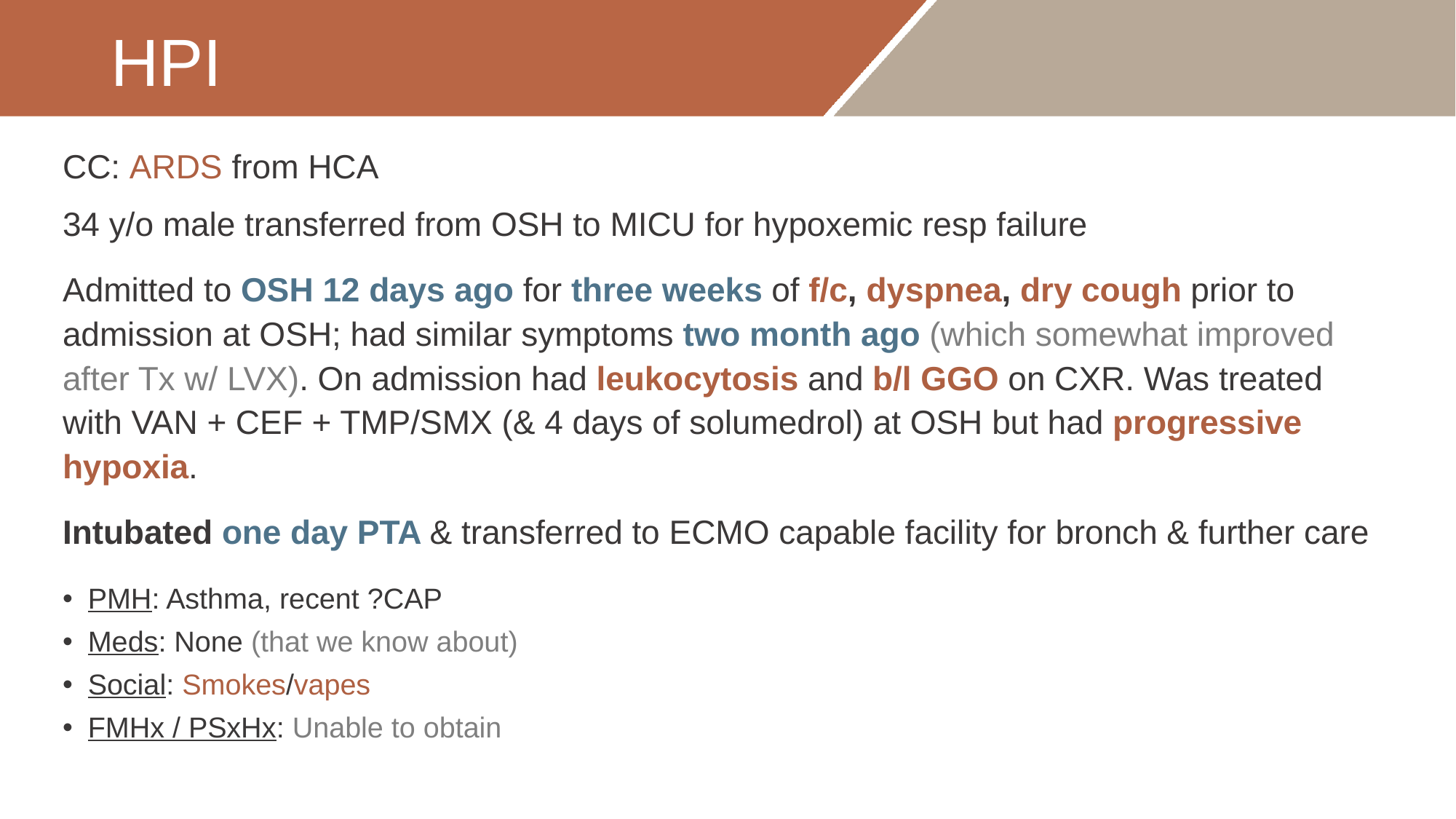

# HPI
CC: ARDS from HCA
34 y/o male transferred from OSH to MICU for hypoxemic resp failure
Admitted to OSH 12 days ago for three weeks of f/c, dyspnea, dry cough prior to admission at OSH; had similar symptoms two month ago (which somewhat improved after Tx w/ LVX). On admission had leukocytosis and b/l GGO on CXR. Was treated with VAN + CEF + TMP/SMX (& 4 days of solumedrol) at OSH but had progressive hypoxia.
Intubated one day PTA & transferred to ECMO capable facility for bronch & further care
PMH: Asthma, recent ?CAP
Meds: None (that we know about)
Social: Smokes/vapes
FMHx / PSxHx: Unable to obtain